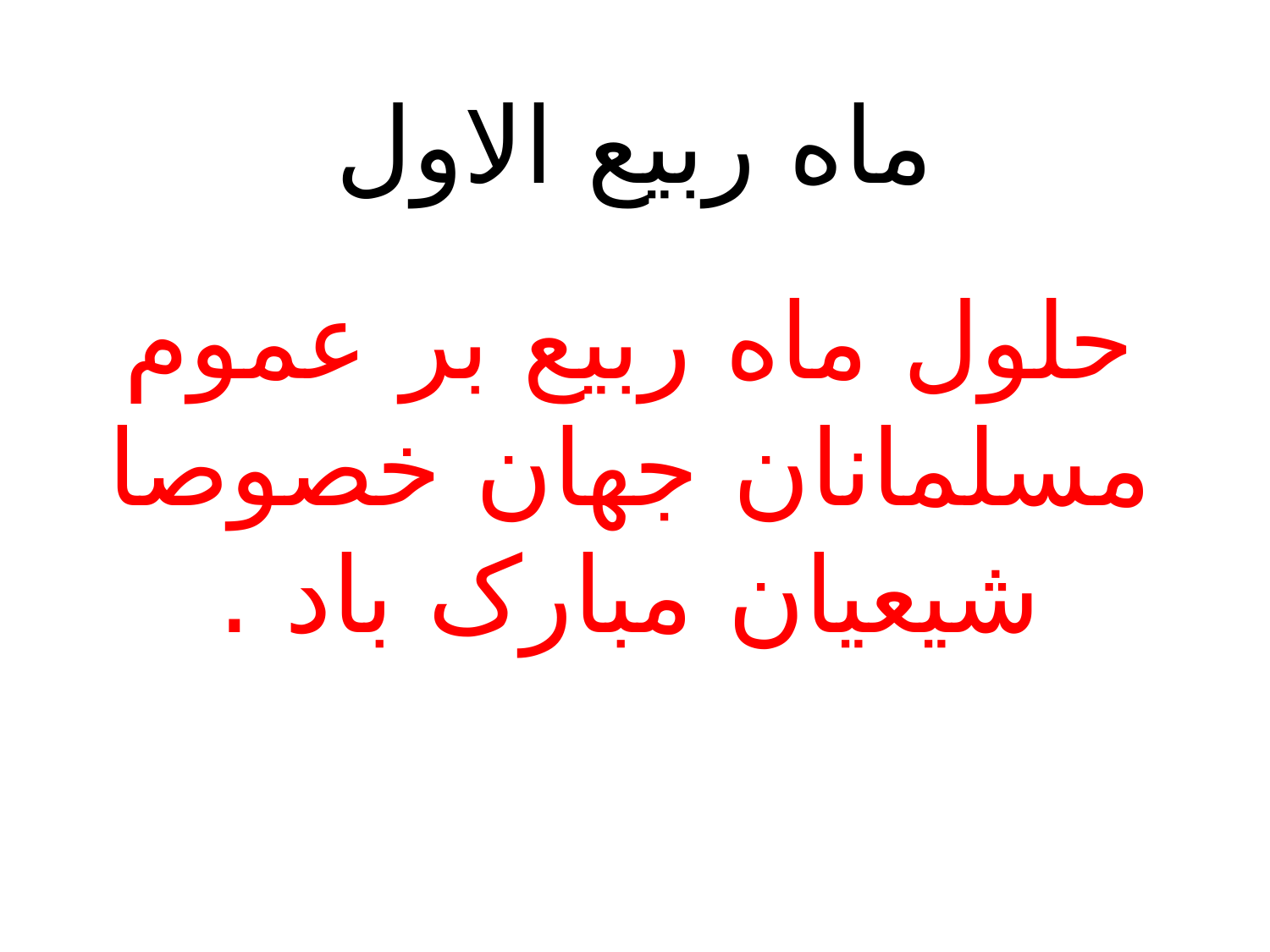

# ماه ربیع الاول
حلول ماه ربیع بر عموم مسلمانان جهان خصوصا شیعیان مبارک باد .